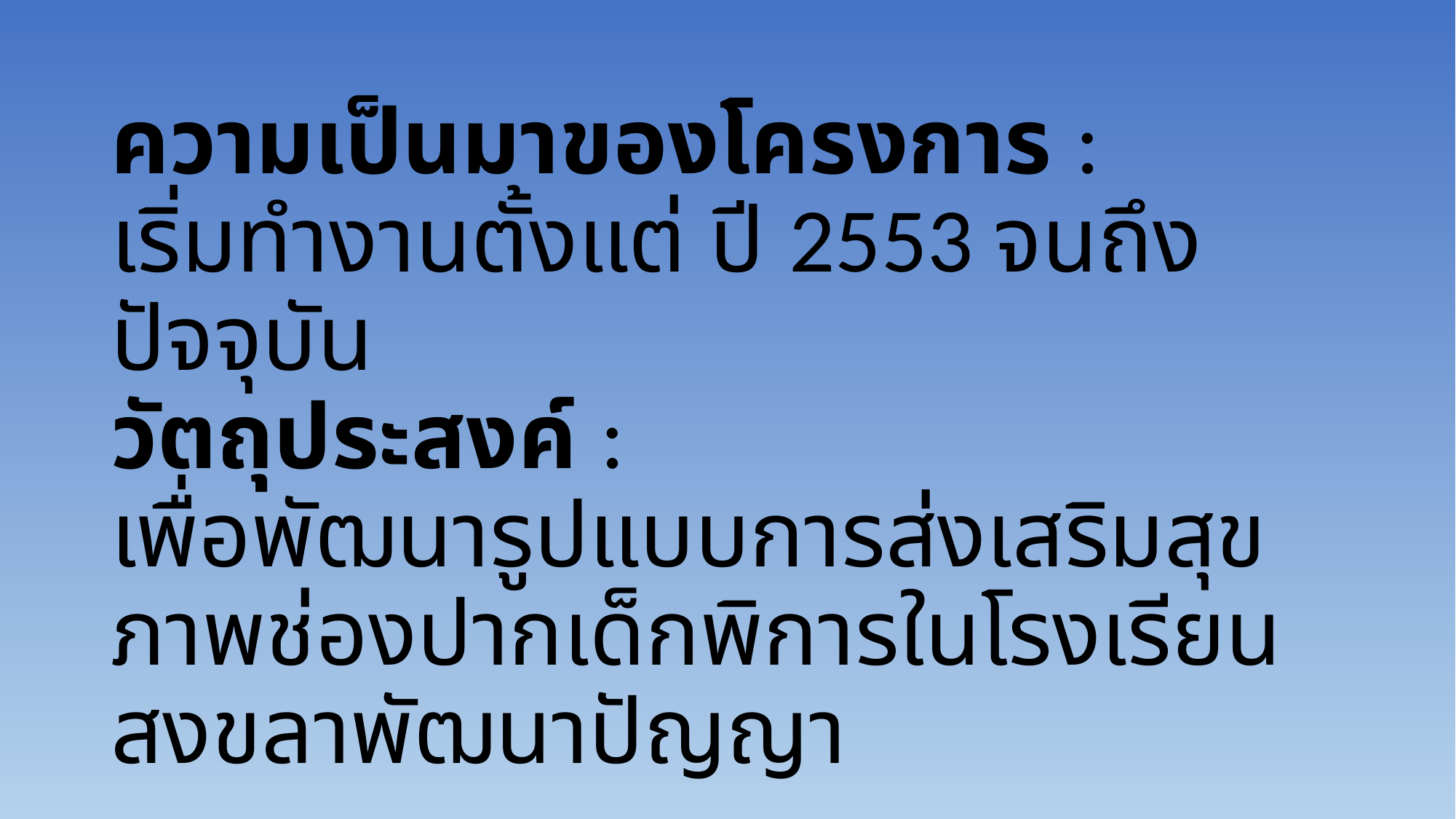

# ความเป็นมาของโครงการ : เริ่มทำงานตั้งแต่ ปี 2553 จนถึงปัจจุบัน วัตถุประสงค์ : เพื่อพัฒนารูปแบบการส่งเสริมสุขภาพช่องปากเด็กพิการในโรงเรียนสงขลาพัฒนาปัญญา